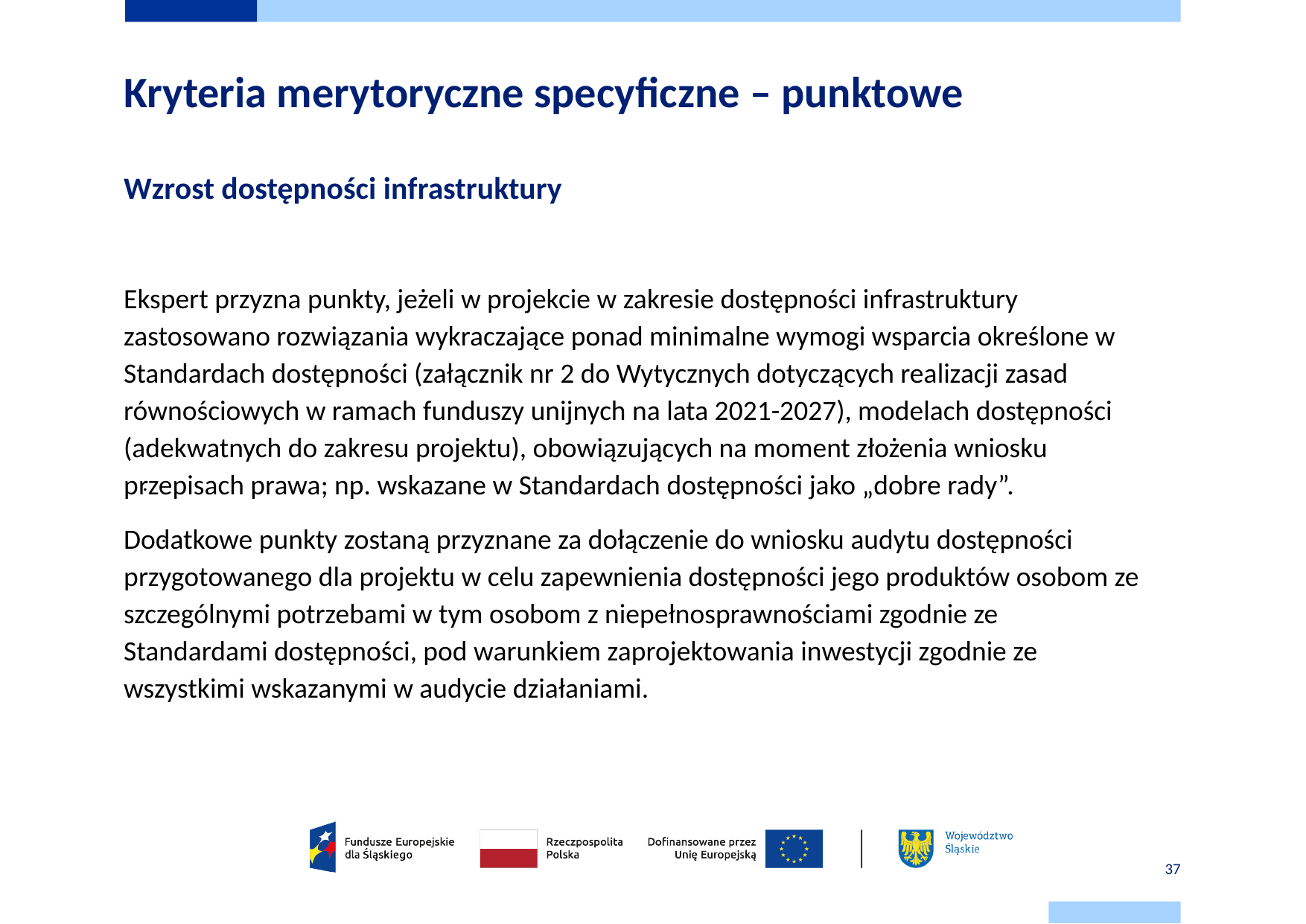

# Kryteria merytoryczne specyficzne – punktowe
.
Wzrost dostępności infrastruktury

Ekspert przyzna punkty, jeżeli w projekcie w zakresie dostępności infrastruktury zastosowano rozwiązania wykraczające ponad minimalne wymogi wsparcia określone w Standardach dostępności (załącznik nr 2 do Wytycznych dotyczących realizacji zasad równościowych w ramach funduszy unijnych na lata 2021-2027), modelach dostępności (adekwatnych do zakresu projektu), obowiązujących na moment złożenia wniosku przepisach prawa; np. wskazane w Standardach dostępności jako „dobre rady”.
Dodatkowe punkty zostaną przyznane za dołączenie do wniosku audytu dostępności przygotowanego dla projektu w celu zapewnienia dostępności jego produktów osobom ze szczególnymi potrzebami w tym osobom z niepełnosprawnościami zgodnie ze Standardami dostępności, pod warunkiem zaprojektowania inwestycji zgodnie ze wszystkimi wskazanymi w audycie działaniami.

.
37